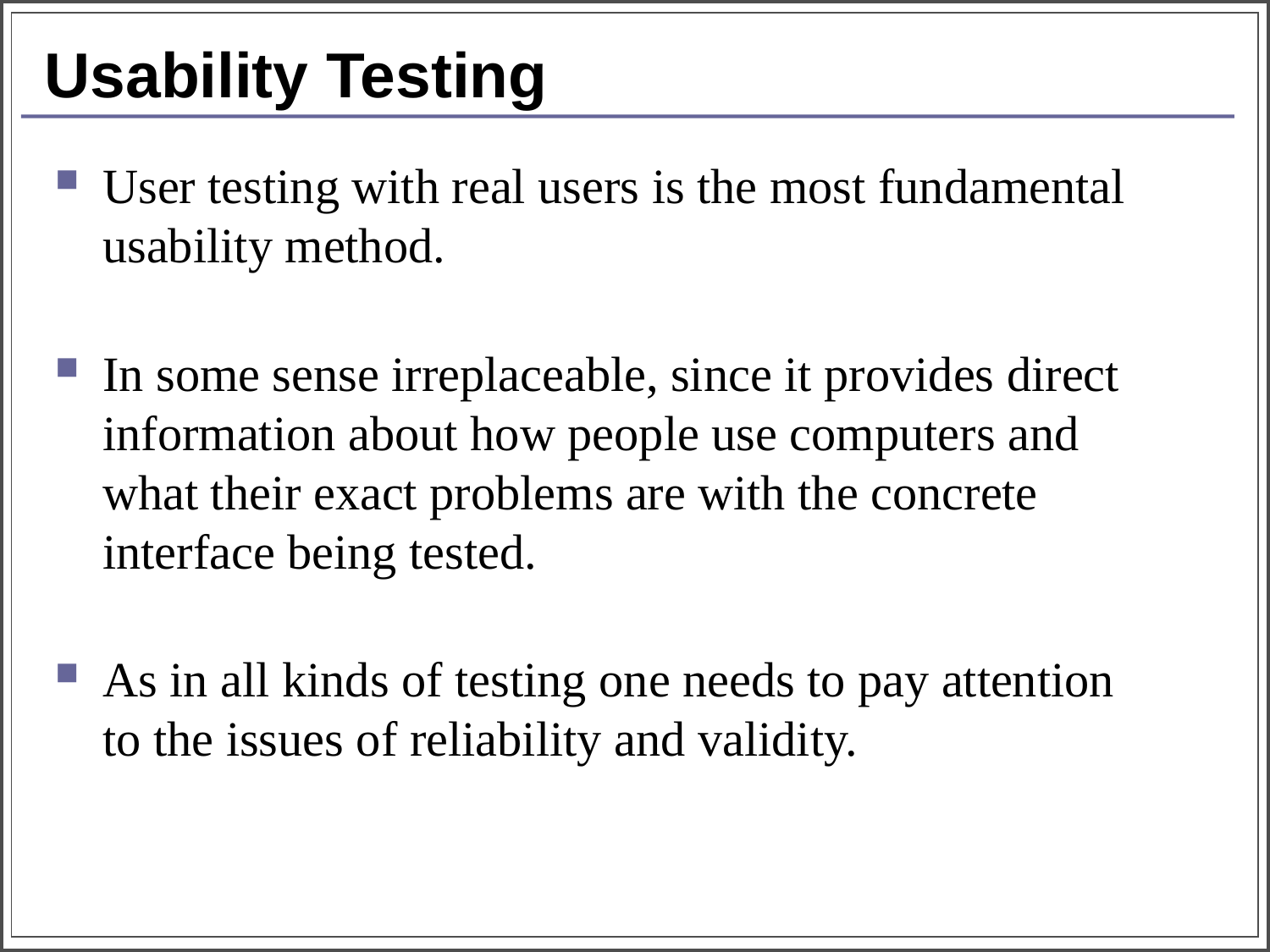

# Usability Testing
User testing with real users is the most fundamental usability method.

In some sense irreplaceable, since it provides direct information about how people use computers and what their exact problems are with the concrete interface being tested.

As in all kinds of testing one needs to pay attention to the issues of reliability and validity.